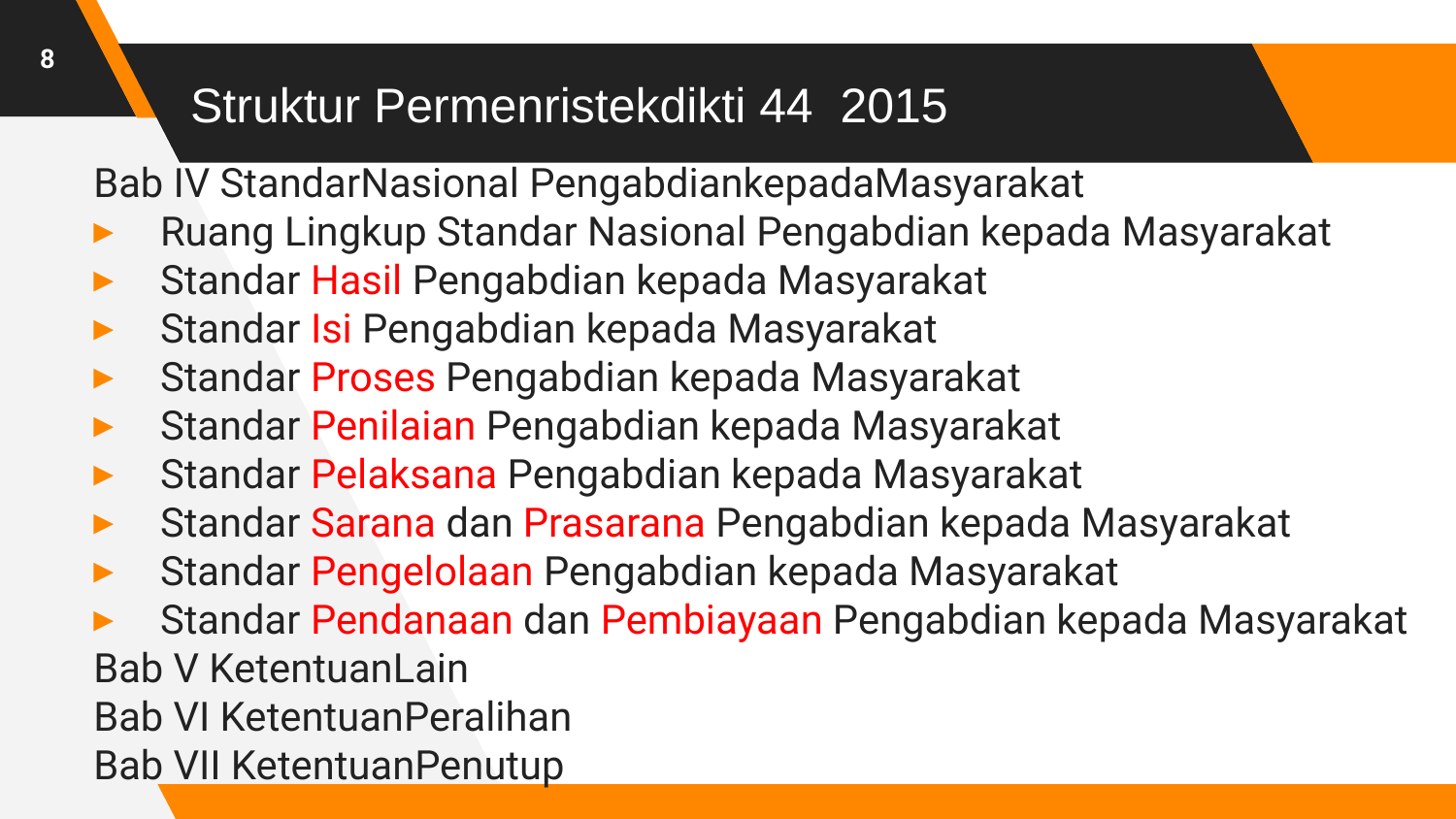

8
# Struktur Permenristekdikti 44  2015
Bab IV StandarNasional PengabdiankepadaMasyarakat
Ruang Lingkup Standar Nasional Pengabdian kepada Masyarakat
Standar Hasil Pengabdian kepada Masyarakat
Standar Isi Pengabdian kepada Masyarakat
Standar Proses Pengabdian kepada Masyarakat
Standar Penilaian Pengabdian kepada Masyarakat
Standar Pelaksana Pengabdian kepada Masyarakat
Standar Sarana dan Prasarana Pengabdian kepada Masyarakat
Standar Pengelolaan Pengabdian kepada Masyarakat
Standar Pendanaan dan Pembiayaan Pengabdian kepada Masyarakat
Bab V KetentuanLain
Bab VI KetentuanPeralihan
Bab VII KetentuanPenutup